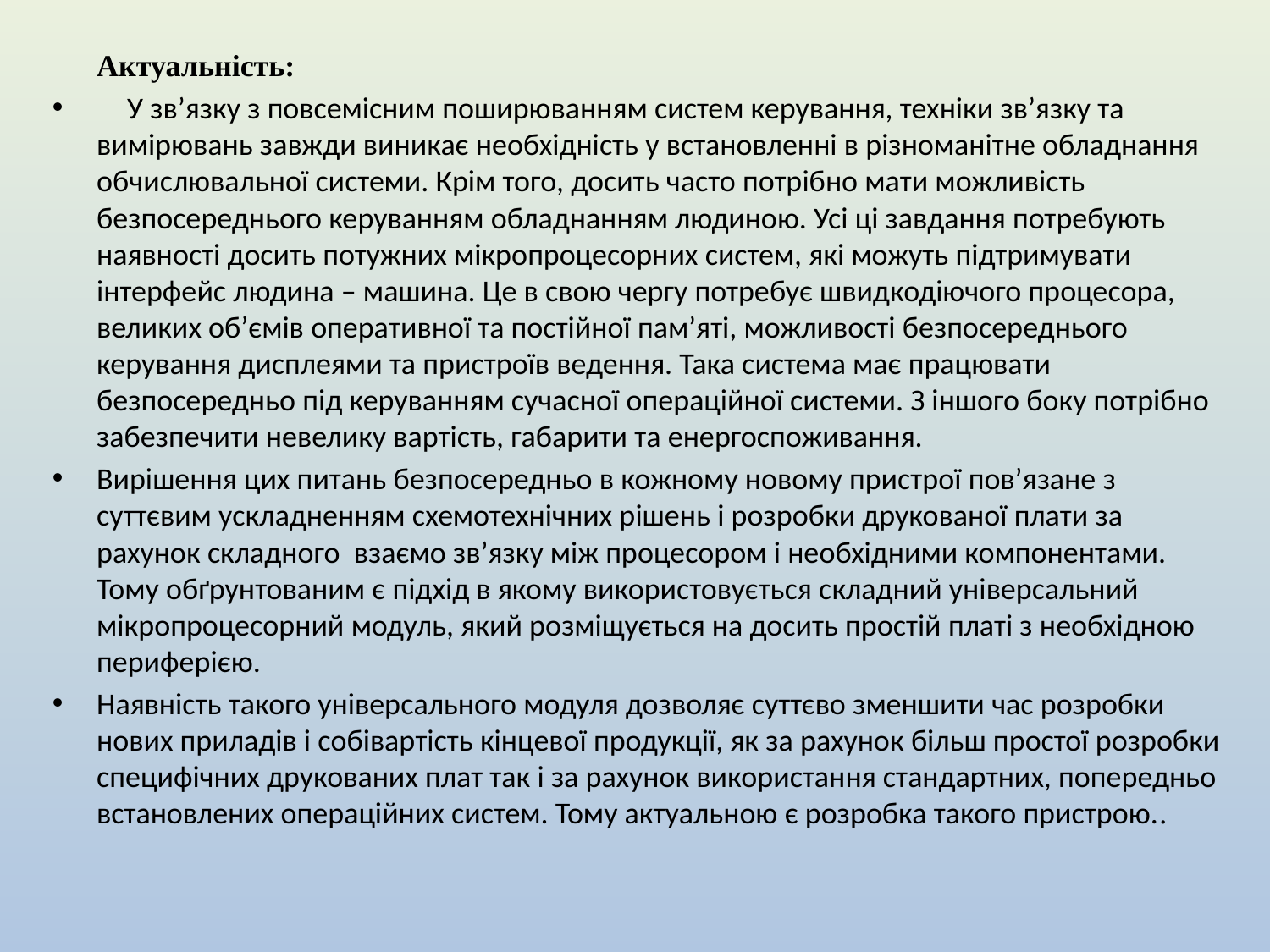

Актуальність:
    У зв’язку з повсемісним поширюванням систем керування, техніки зв’язку та вимірювань завжди виникає необхідність у встановленні в різноманітне обладнання обчислювальної системи. Крім того, досить часто потрібно мати можливість безпосереднього керуванням обладнанням людиною. Усі ці завдання потребують наявності досить потужних мікропроцесорних систем, які можуть підтримувати інтерфейс людина – машина. Це в свою чергу потребує швидкодіючого процесора, великих об’ємів оперативної та постійної пам’яті, можливості безпосереднього керування дисплеями та пристроїв ведення. Така система має працювати безпосередньо під керуванням сучасної операційної системи. З іншого боку потрібно забезпечити невелику вартість, габарити та енергоспоживання.
Вирішення цих питань безпосередньо в кожному новому пристрої пов’язане з суттєвим ускладненням схемотехнічних рішень і розробки друкованої плати за рахунок складного  взаємо зв’язку між процесором і необхідними компонентами. Тому обґрунтованим є підхід в якому використовується складний універсальний мікропроцесорний модуль, який розміщується на досить простій платі з необхідною периферією.
Наявність такого універсального модуля дозволяє суттєво зменшити час розробки нових приладів і собівартість кінцевої продукції, як за рахунок більш простої розробки специфічних друкованих плат так і за рахунок використання стандартних, попередньо встановлених операційних систем. Тому актуальною є розробка такого пристрою..